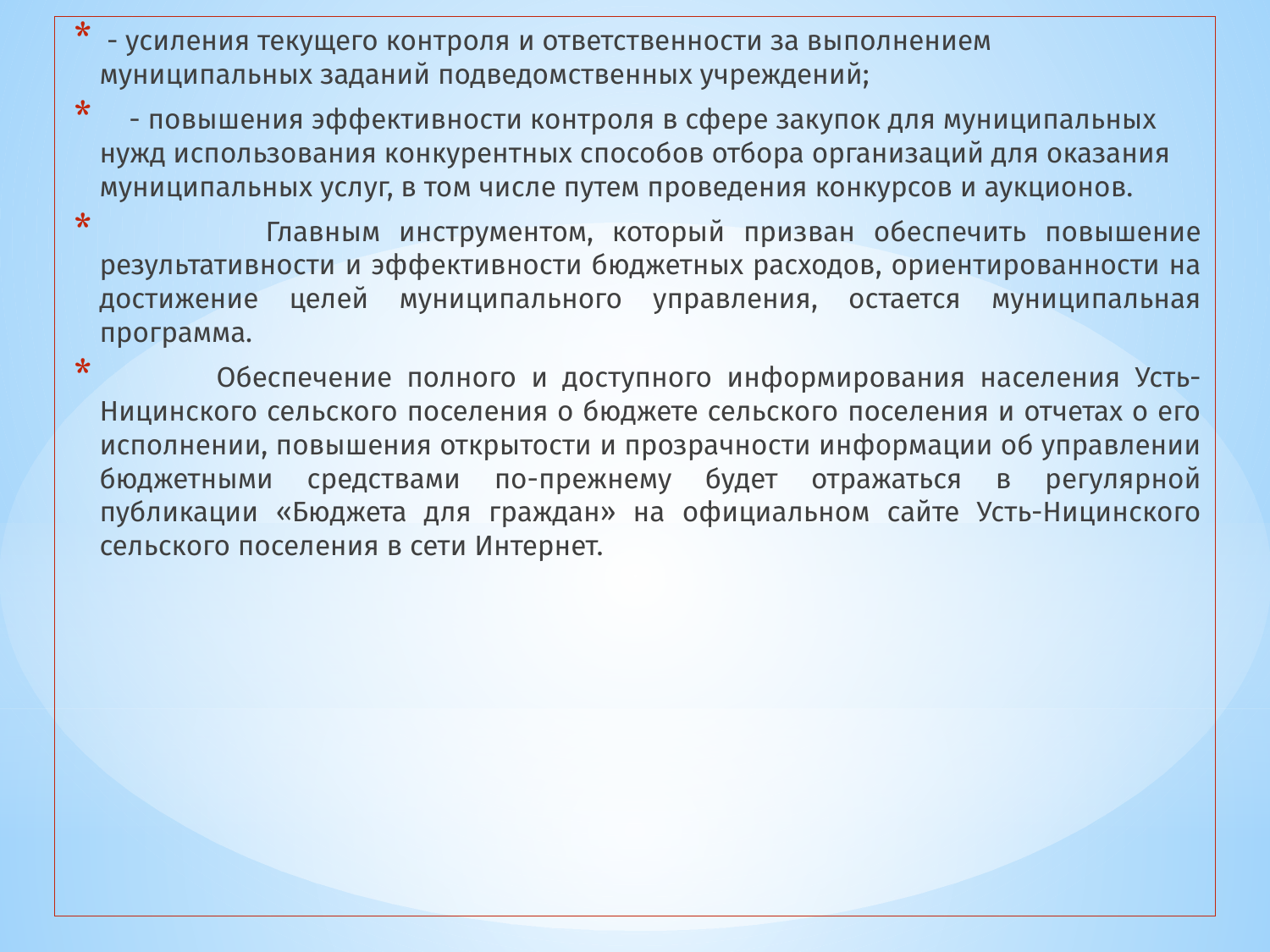

- усиления текущего контроля и ответственности за выполнением муниципальных заданий подведомственных учреждений;
    - повышения эффективности контроля в сфере закупок для муниципальных нужд использования конкурентных способов отбора организаций для оказания муниципальных услуг, в том числе путем проведения конкурсов и аукционов.
         Главным инструментом, который призван обеспечить повышение результативности и эффективности бюджетных расходов, ориентированности на достижение целей муниципального управления, остается муниципальная программа.
        Обеспечение полного и доступного информирования населения Усть-Ницинского сельского поселения о бюджете сельского поселения и отчетах о его исполнении, повышения открытости и прозрачности информации об управлении бюджетными средствами по-прежнему будет отражаться в регулярной публикации «Бюджета для граждан» на официальном сайте Усть-Ницинского сельского поселения в сети Интернет.
#